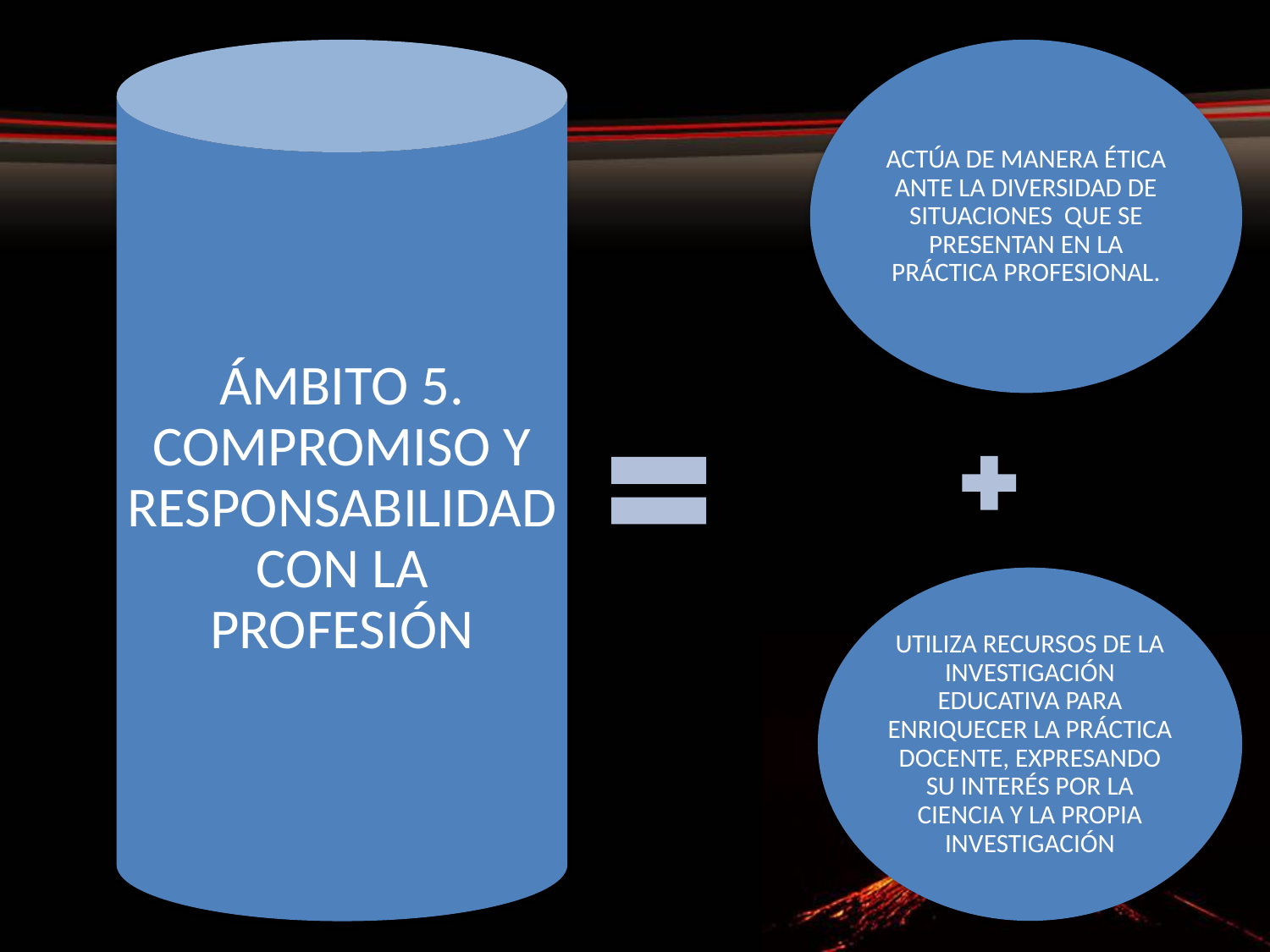

ACTÚA DE MANERA ÉTICA ANTE LA DIVERSIDAD DE SITUACIONES  QUE SE PRESENTAN EN LA PRÁCTICA PROFESIONAL.

UTILIZA RECURSOS DE LA INVESTIGACIÓN EDUCATIVA PARA ENRIQUECER LA PRÁCTICA DOCENTE, EXPRESANDO SU INTERÉS POR LA CIENCIA Y LA PROPIA INVESTIGACIÓN

ÁMBITO 5. COMPROMISO Y RESPONSABILIDAD CON LA PROFESIÓN